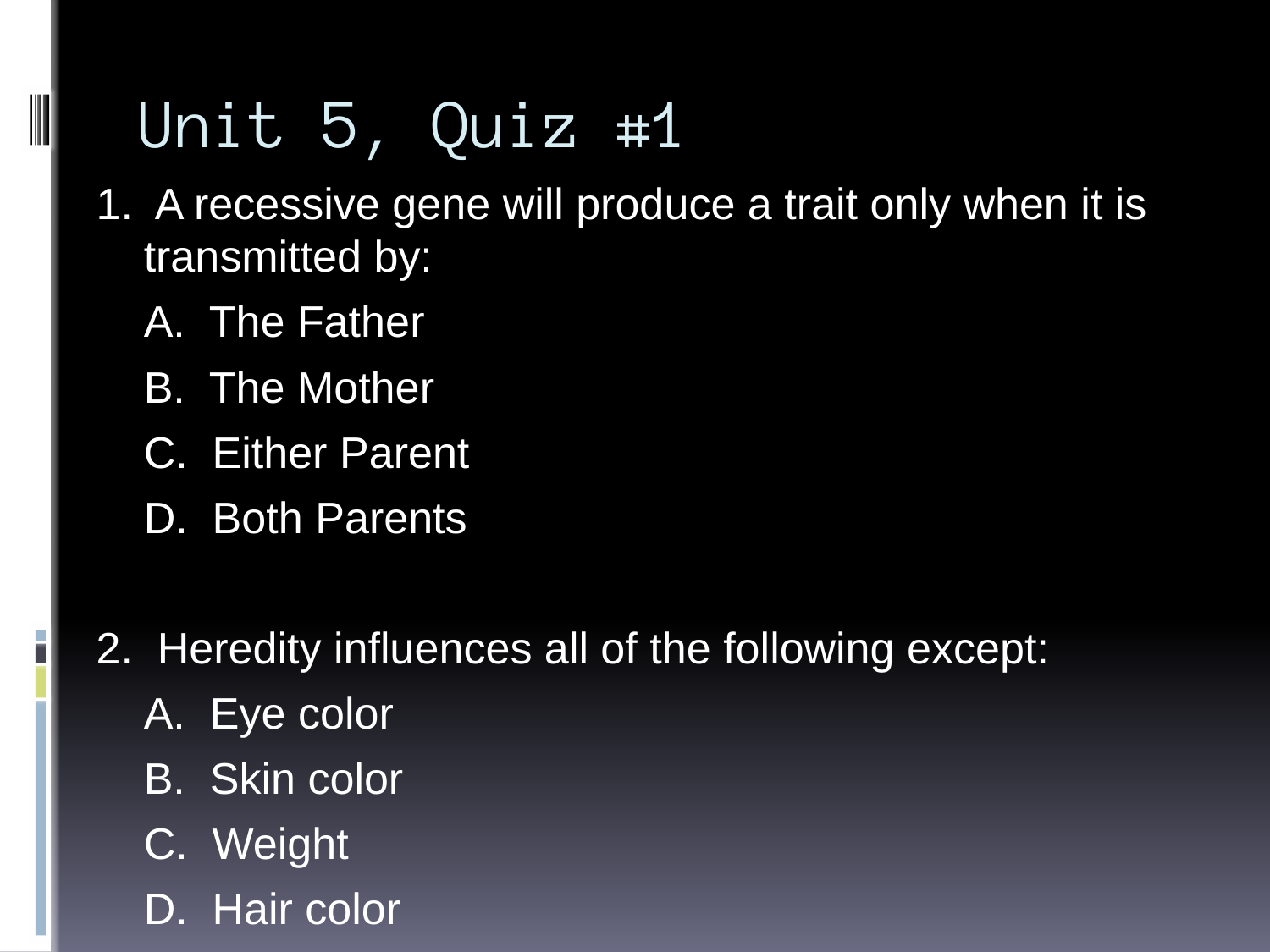

# Unit 5, Quiz #1
1.  A recessive gene will produce a trait only when it is transmitted by:
	A.  The Father
	B.  The Mother
	C.  Either Parent
	D.  Both Parents

2.  Heredity influences all of the following except:
	A.  Eye color
	B.  Skin color
	C.  Weight
	D.  Hair color